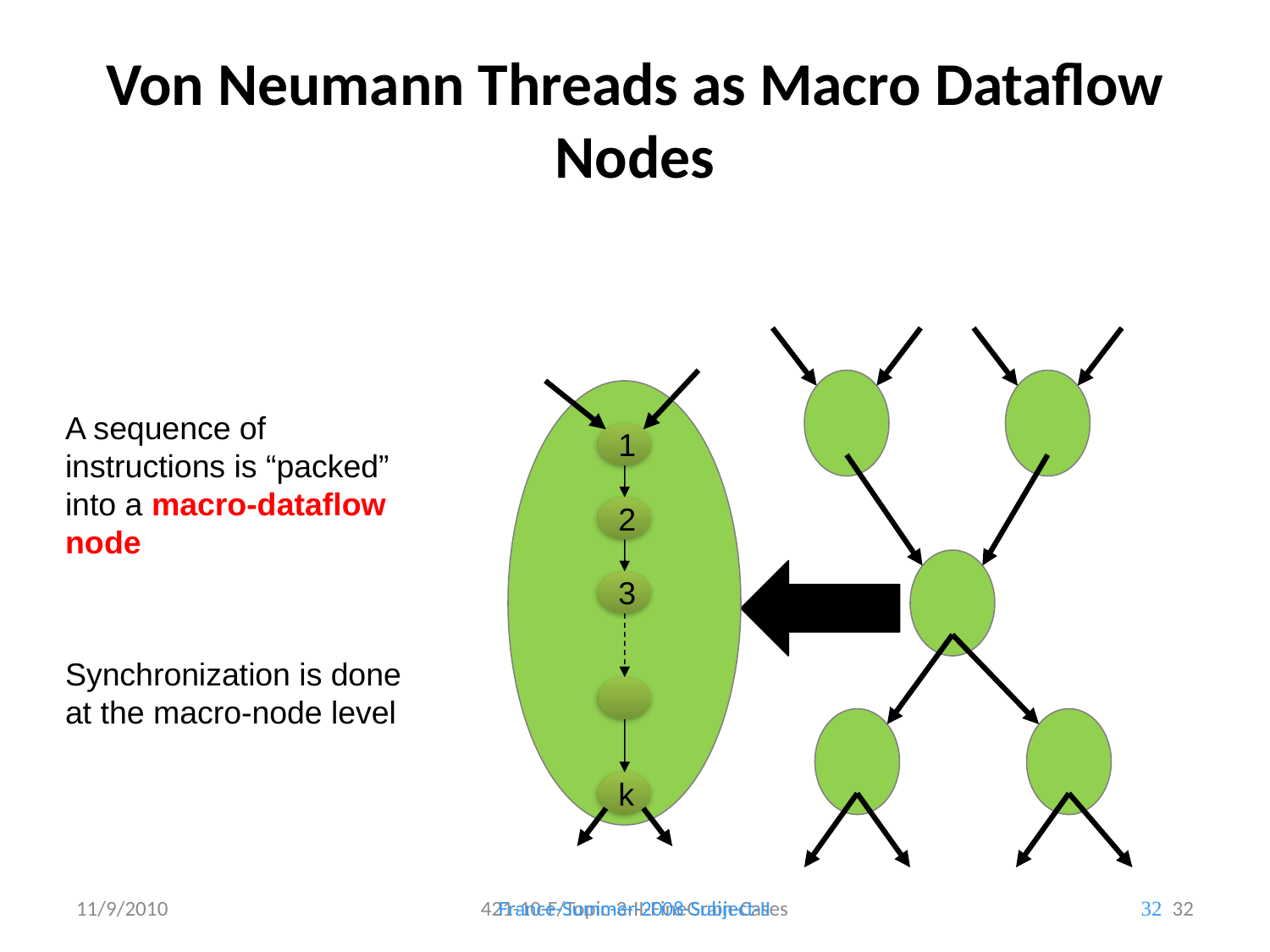

Von Neumann Threads as Macro Dataflow Nodes
1
2
3

k

A sequence of instructions is “packed” into a macro-dataflow node

Synchronization is done at the macro-node level

11/9/2010
421-10-F/Topic-3-II-FineGrain-Cases
32
France-Summer-2008-Subject-II
32